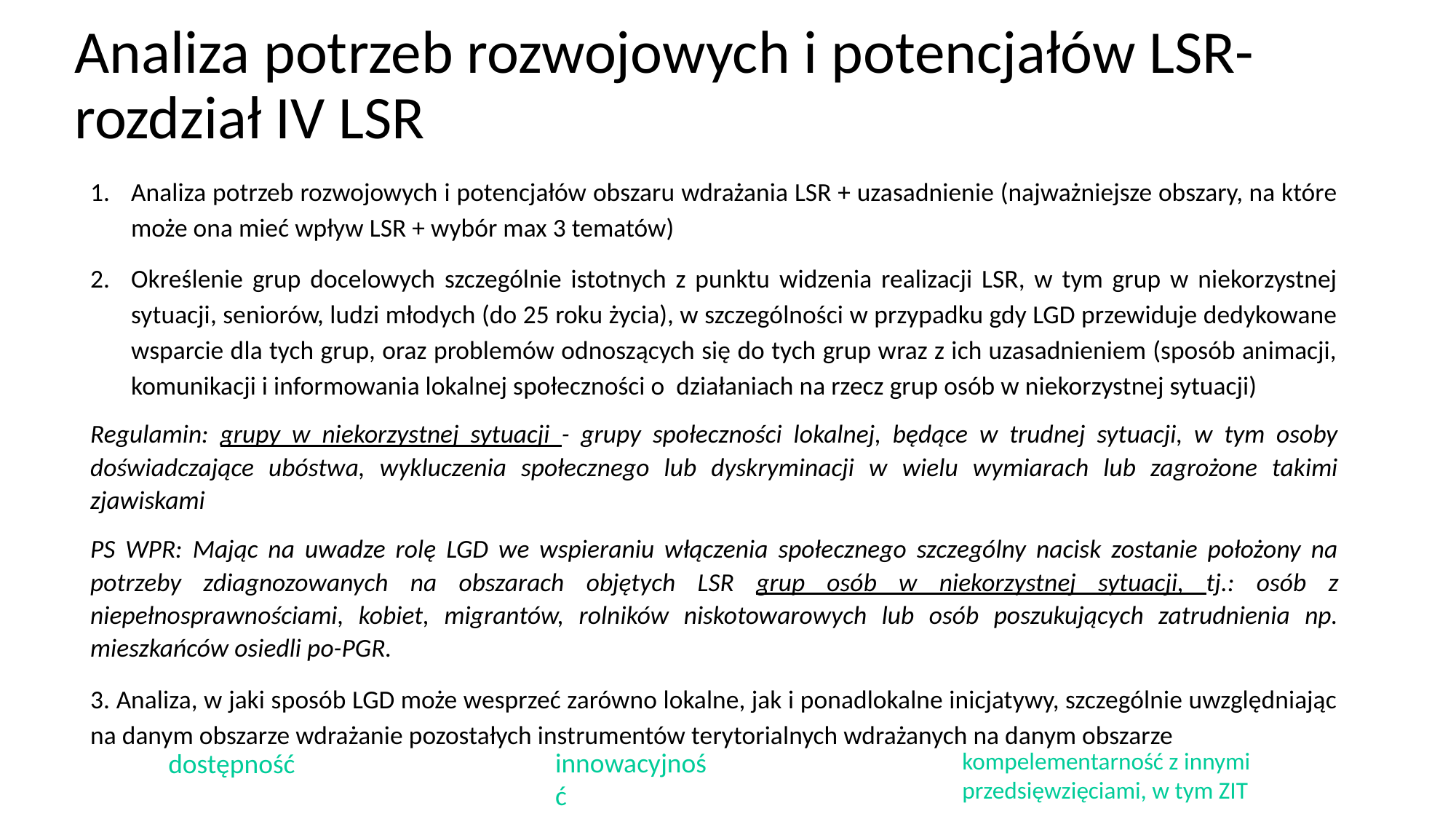

# Analiza potrzeb rozwojowych i potencjałów LSR- rozdział IV LSR
Analiza potrzeb rozwojowych i potencjałów obszaru wdrażania LSR + uzasadnienie (najważniejsze obszary, na które może ona mieć wpływ LSR + wybór max 3 tematów)
Określenie grup docelowych szczególnie istotnych z punktu widzenia realizacji LSR, w tym grup w niekorzystnej sytuacji, seniorów, ludzi młodych (do 25 roku życia), w szczególności w przypadku gdy LGD przewiduje dedykowane wsparcie dla tych grup, oraz problemów odnoszących się do tych grup wraz z ich uzasadnieniem (sposób animacji, komunikacji i informowania lokalnej społeczności o  działaniach na rzecz grup osób w niekorzystnej sytuacji)
Regulamin: grupy w niekorzystnej sytuacji - grupy społeczności lokalnej, będące w trudnej sytuacji, w tym osoby doświadczające ubóstwa, wykluczenia społecznego lub dyskryminacji w wielu wymiarach lub zagrożone takimi zjawiskami
PS WPR: Mając na uwadze rolę LGD we wspieraniu włączenia społecznego szczególny nacisk zostanie położony na potrzeby zdiagnozowanych na obszarach objętych LSR grup osób w niekorzystnej sytuacji, tj.: osób z niepełnosprawnościami, kobiet, migrantów, rolników niskotowarowych lub osób poszukujących zatrudnienia np. mieszkańców osiedli po-PGR.
3. Analiza, w jaki sposób LGD może wesprzeć zarówno lokalne, jak i ponadlokalne inicjatywy, szczególnie uwzględniając na danym obszarze wdrażanie pozostałych instrumentów terytorialnych wdrażanych na danym obszarze

innowacyjność
kompelementarność z innymi przedsięwzięciami, w tym ZIT
dostępność